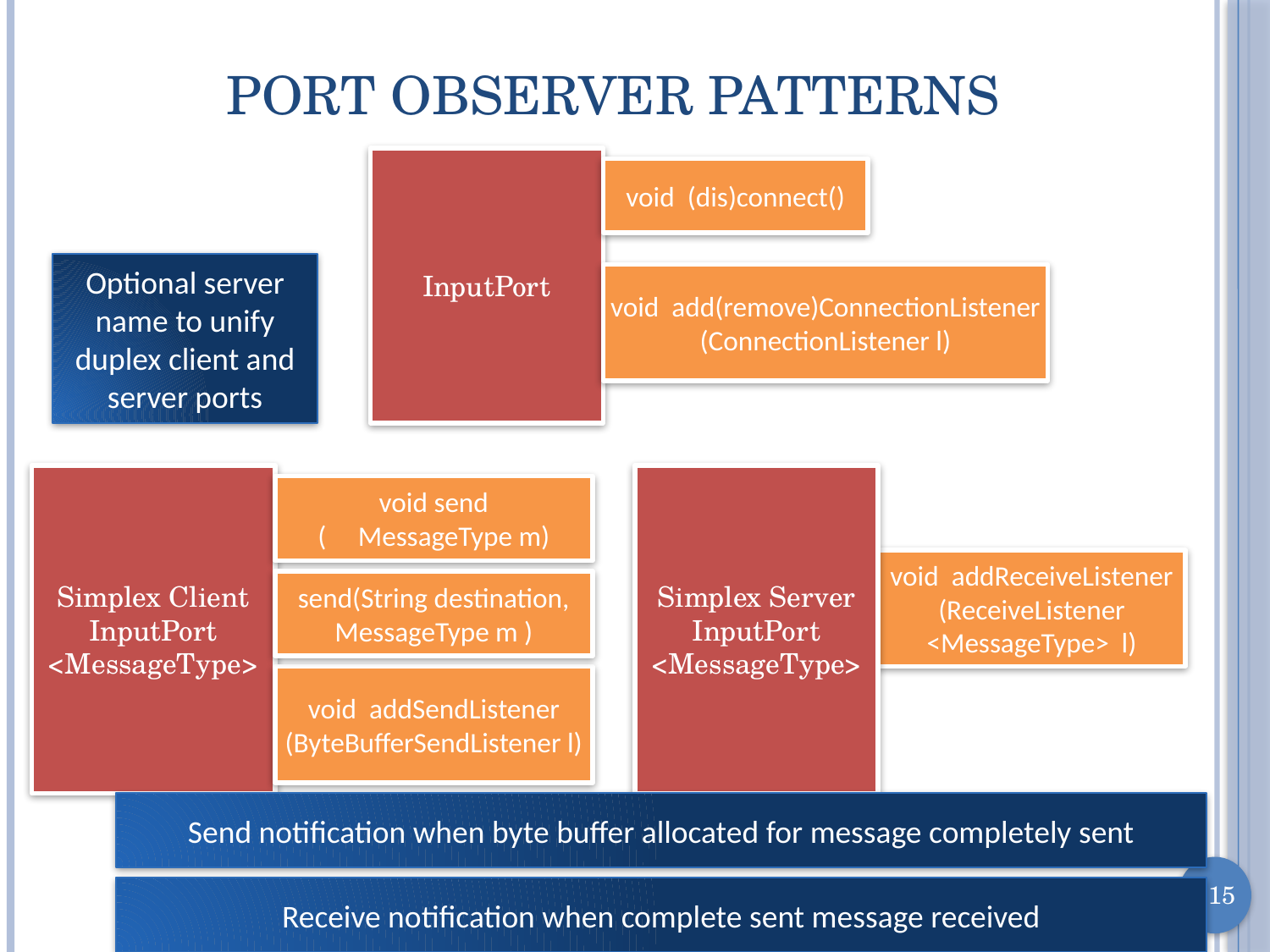

# Port Observer Patterns
InputPort
void  (dis)connect()
Optional server name to unify duplex client and server ports
void  add(remove)ConnectionListener (ConnectionListener l)
Simplex Client InputPort <MessageType>
Simplex Server InputPort <MessageType>
void send (     MessageType m)
void  addReceiveListener (ReceiveListener <MessageType>  l)
send(String destination, MessageType m )
void  addSendListener (ByteBufferSendListener l)
Send notification when byte buffer allocated for message completely sent
Receive notification when complete sent message received